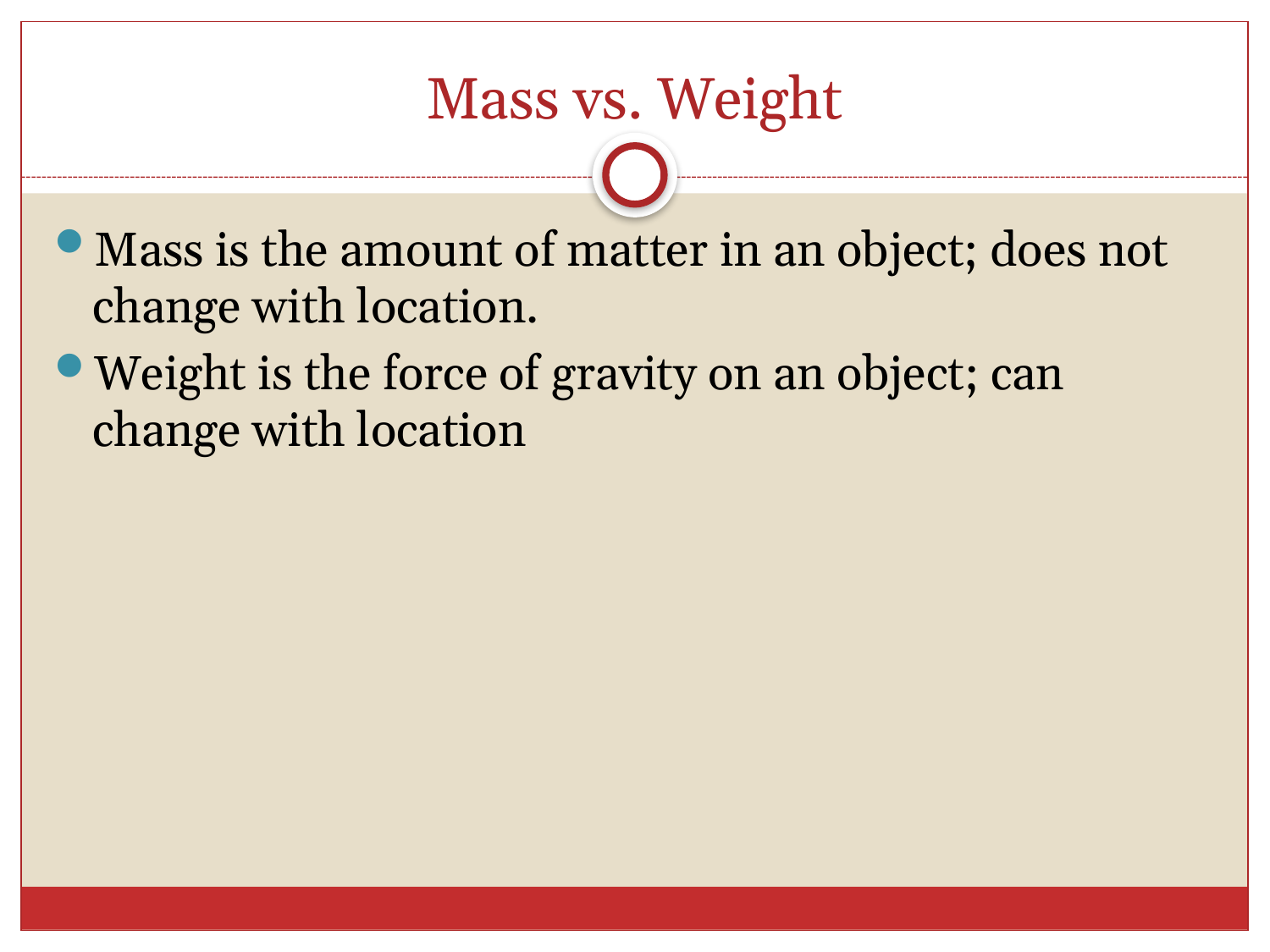

# Mass vs. Weight
Mass is the amount of matter in an object; does not change with location.
Weight is the force of gravity on an object; can change with location